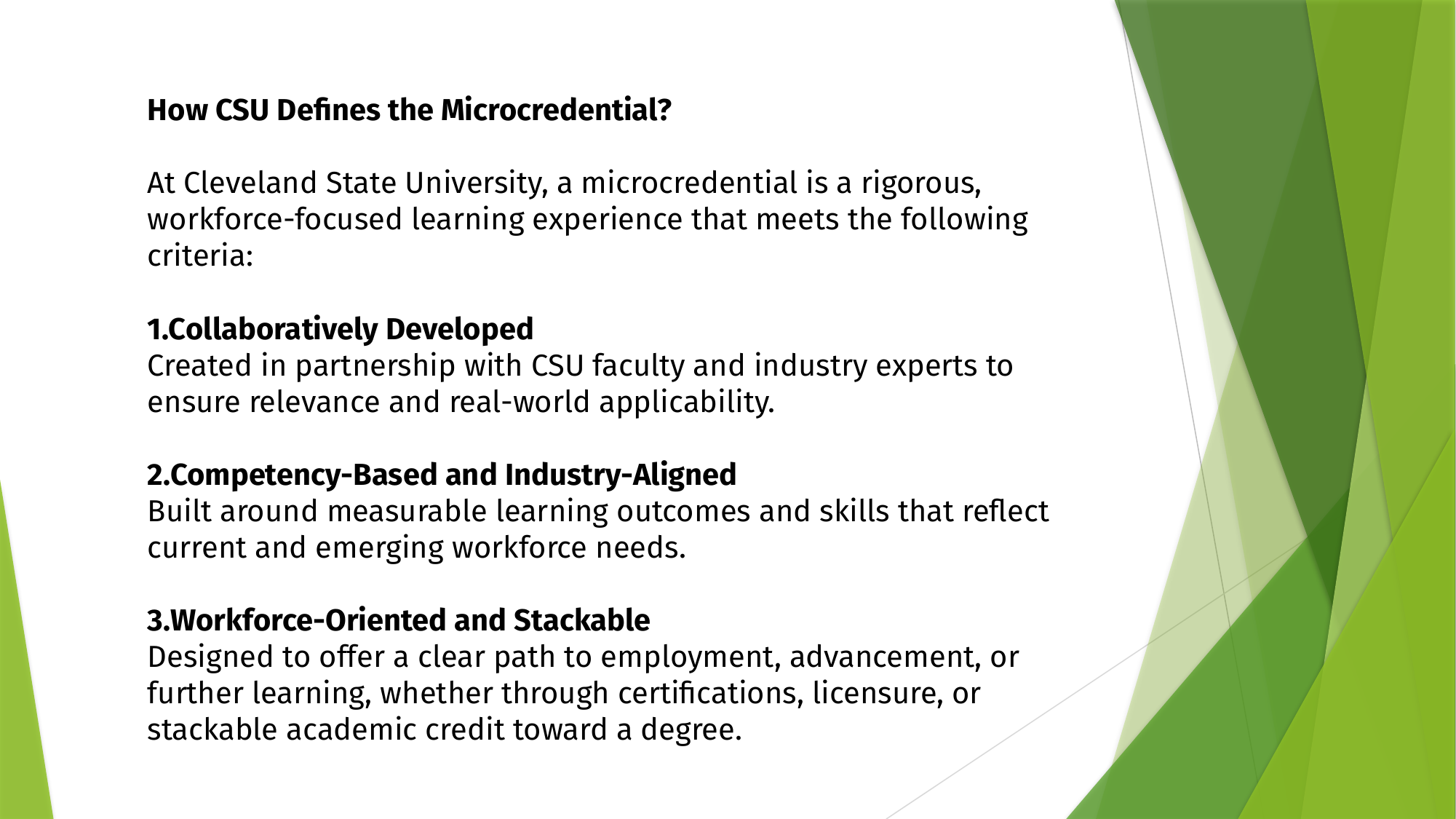

How CSU Defines the Microcredential?

At Cleveland State University, a microcredential is a rigorous, workforce-focused learning experience that meets the following criteria:
Collaboratively Developed
Created in partnership with CSU faculty and industry experts to ensure relevance and real-world applicability.
Competency-Based and Industry-Aligned
Built around measurable learning outcomes and skills that reflect current and emerging workforce needs.
Workforce-Oriented and Stackable
Designed to offer a clear path to employment, advancement, or further learning, whether through certifications, licensure, or stackable academic credit toward a degree.